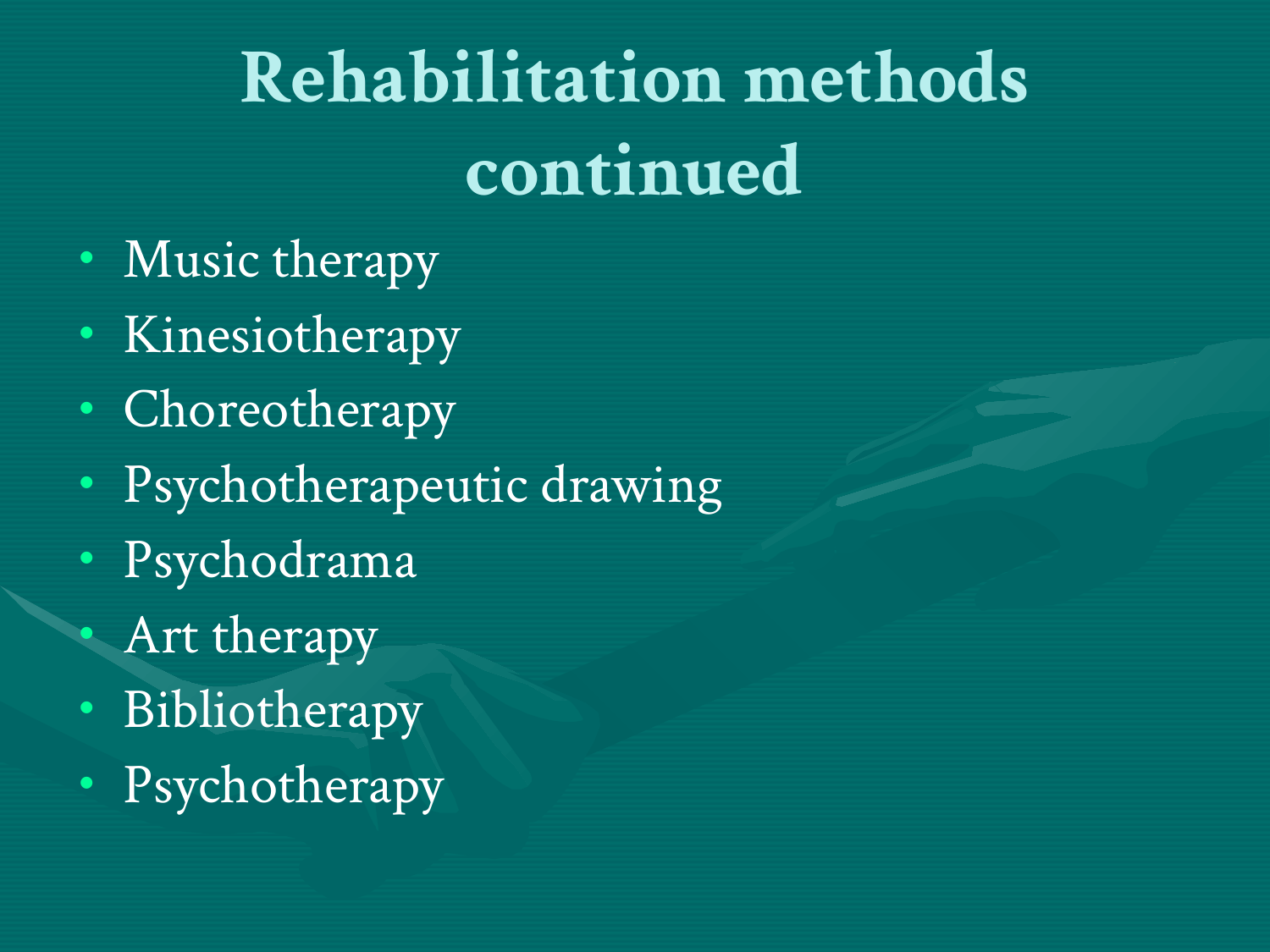

Rehabilitation methods continued
Music therapy
Kinesiotherapy
Choreotherapy
Psychotherapeutic drawing
Psychodrama
Art therapy
Bibliotherapy
Psychotherapy